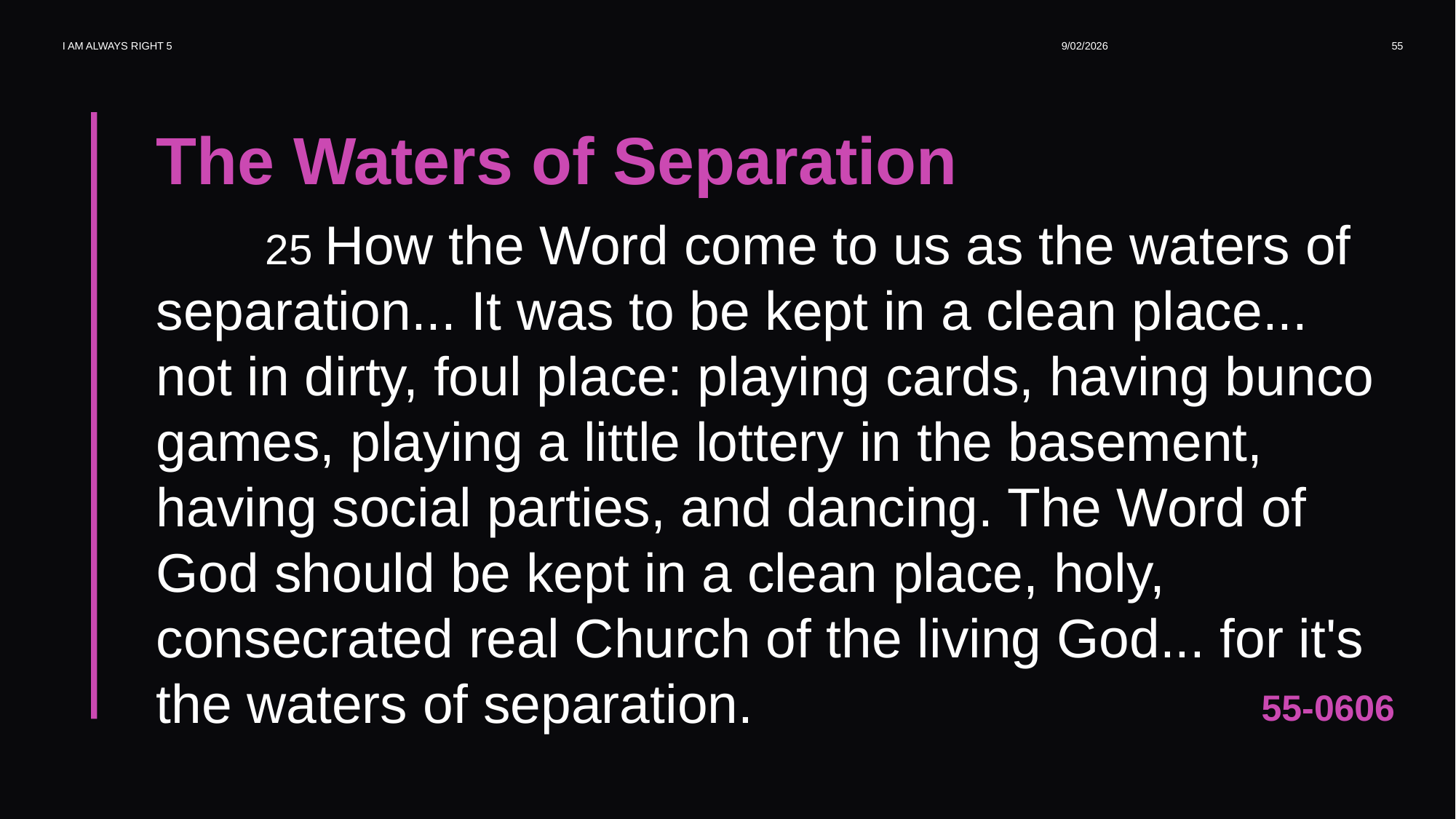

I am Always Right 5
9/02/2026
55

The Waters of Separation
	25 How the Word come to us as the waters of separation... It was to be kept in a clean place... not in dirty, foul place: playing cards, having bunco games, playing a little lottery in the basement, having social parties, and dancing. The Word of God should be kept in a clean place, holy, consecrated real Church of the living God... for it's the waters of separation.
55-0606